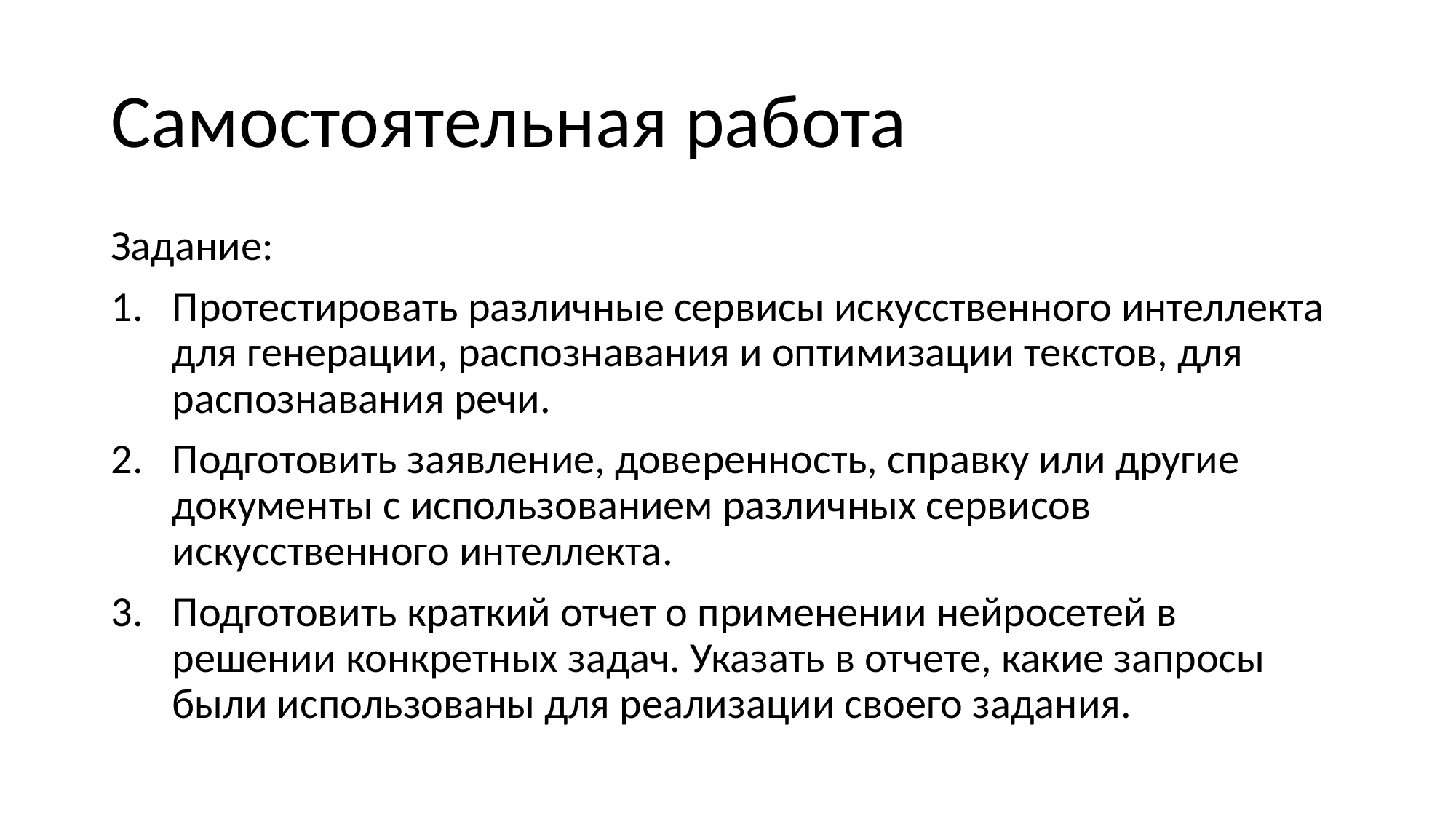

# Самостоятельная работа
Задание:
Протестировать различные сервисы искусственного интеллекта для генерации, распознавания и оптимизации текстов, для распознавания речи.
Подготовить заявление, доверенность, справку или другие документы с использованием различных сервисов искусственного интеллекта.
Подготовить краткий отчет о применении нейросетей в решении конкретных задач. Указать в отчете, какие запросы были использованы для реализации своего задания.